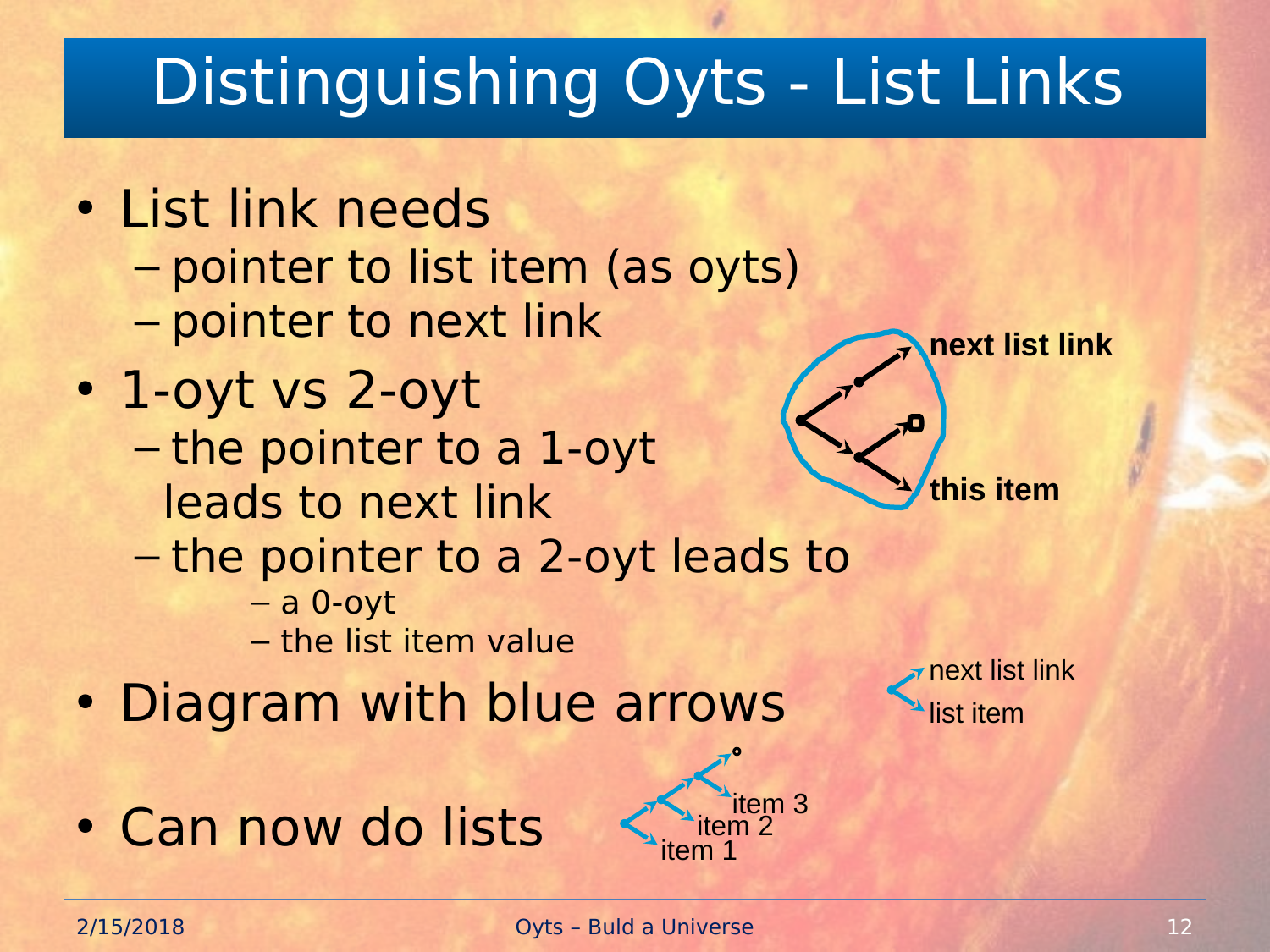

# Distinguishing Oyts - List Links
List link needs
pointer to list item (as oyts)
pointer to next link
1-oyt vs 2-oyt
the pointer to a 1-oyt
  leads to next link
the pointer to a 2-oyt leads to
a 0-oyt
the list item value
Diagram with blue arrows

Can now do lists
next list link

this item
next list link

list item

item 3
item 2

item 1
2/15/2018
Oyts – Buld a Universe
12